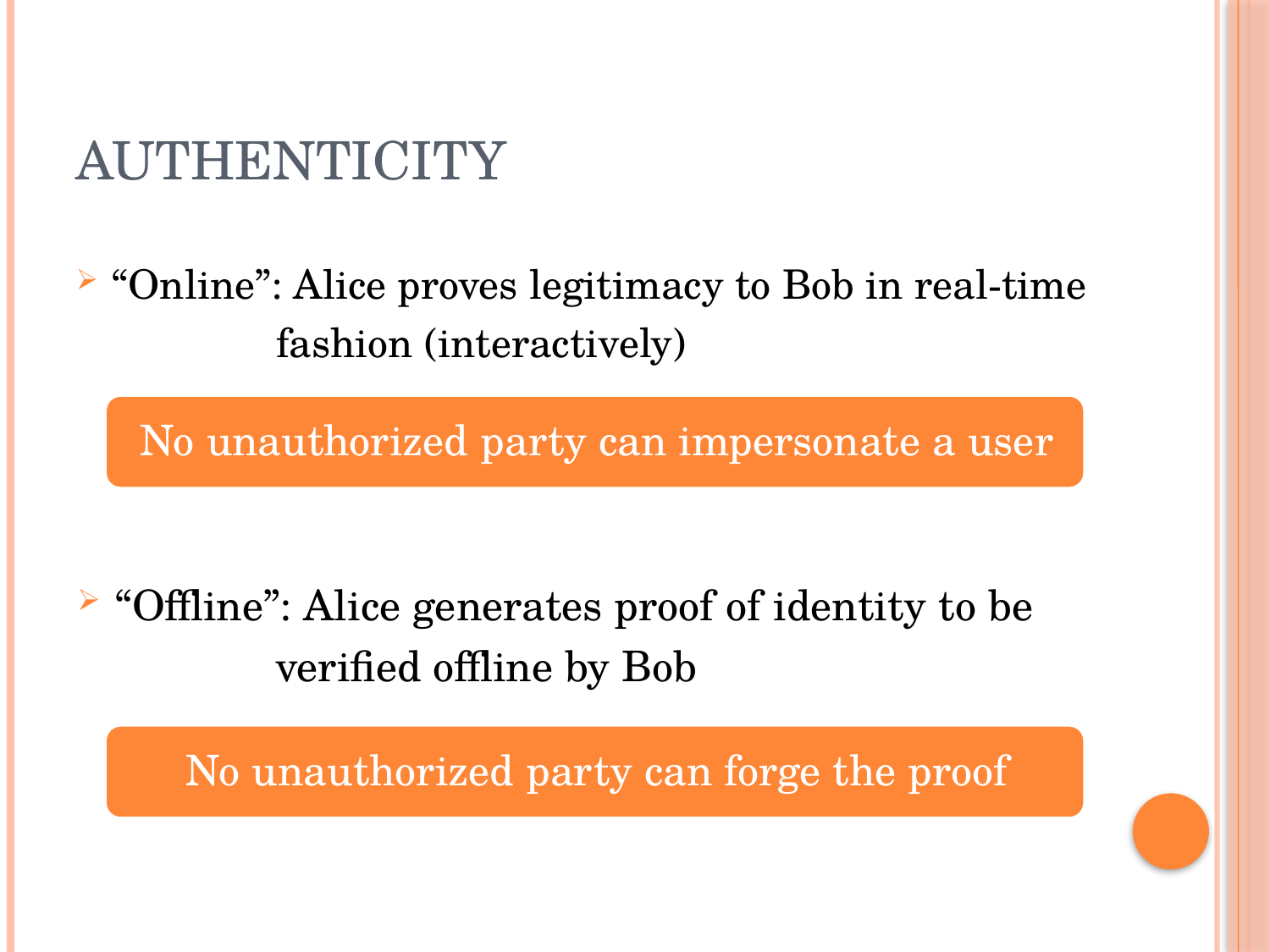

# Authenticity
“Online”: Alice proves legitimacy to Bob in real-time
	       fashion (interactively)
No unauthorized party can impersonate a user
“Offline”: Alice generates proof of identity to be
	      verified offline by Bob
No unauthorized party can forge the proof